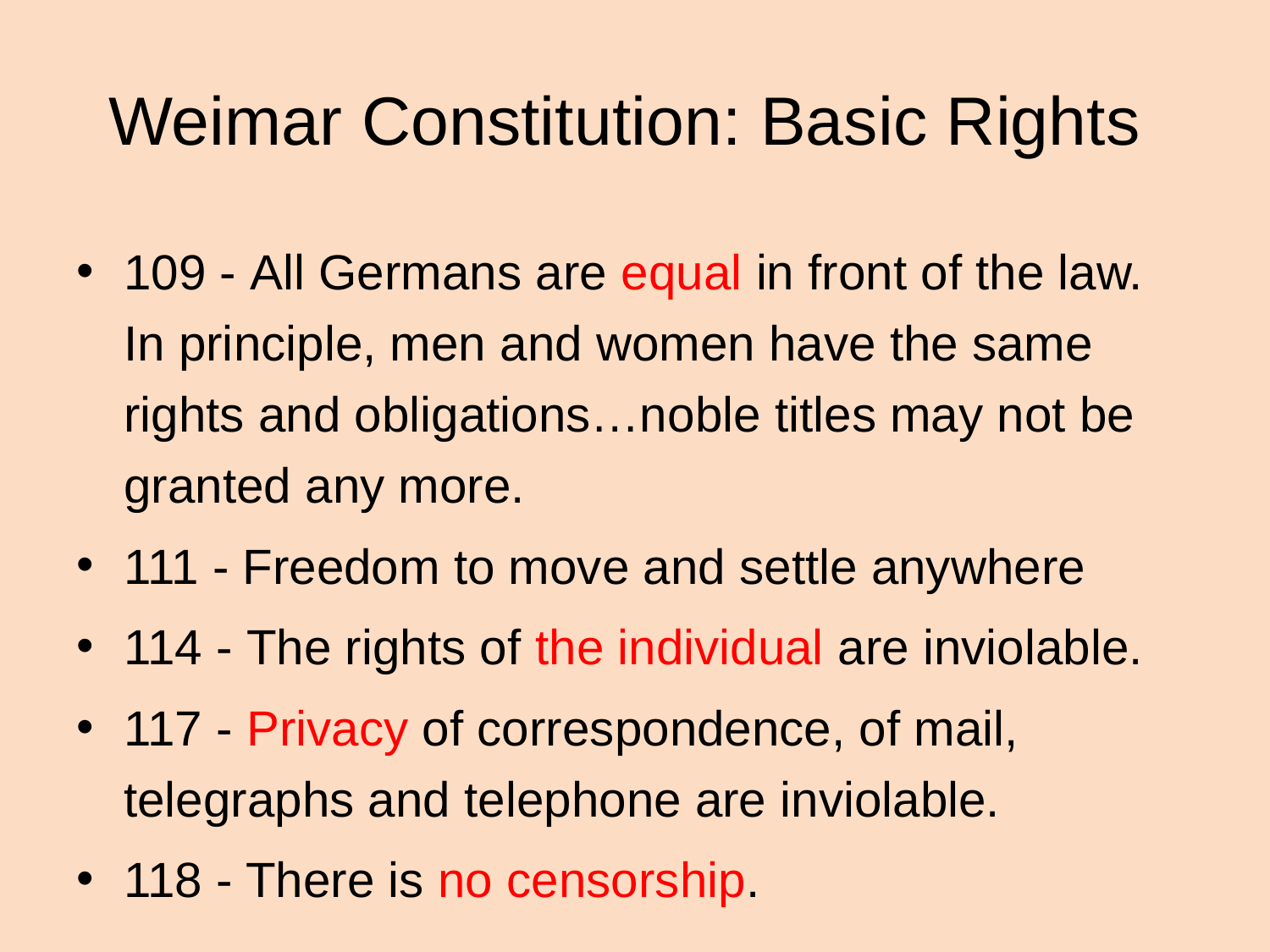

# Weimar Constitution: Basic Rights
109 - All Germans are equal in front of the law. In principle, men and women have the same rights and obligations…noble titles may not be granted any more.
111 - Freedom to move and settle anywhere
114 - The rights of the individual are inviolable.
117 - Privacy of correspondence, of mail, telegraphs and telephone are inviolable.
118 - There is no censorship.